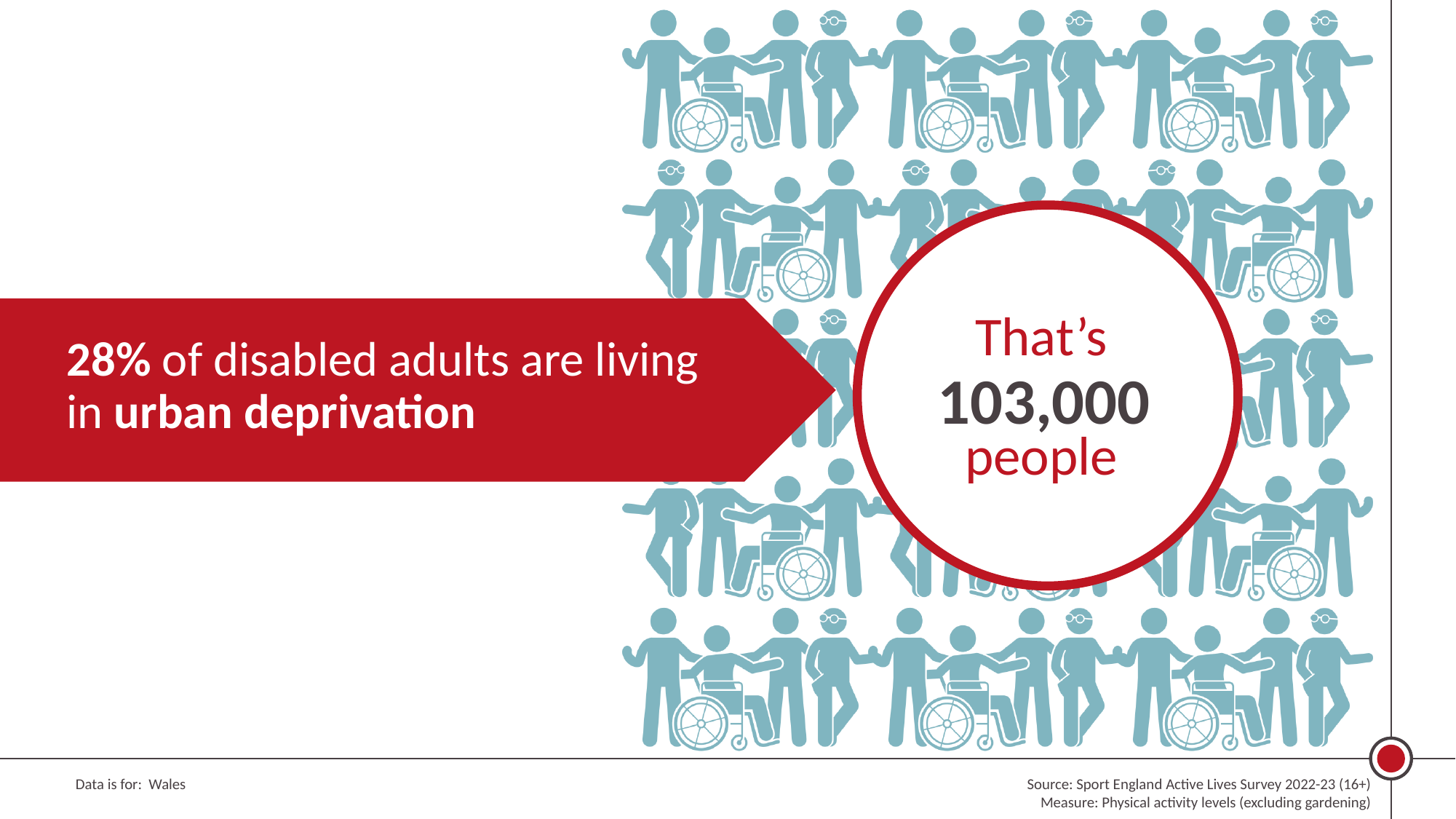

28% of disabled adults are living in urban deprivation

103,000